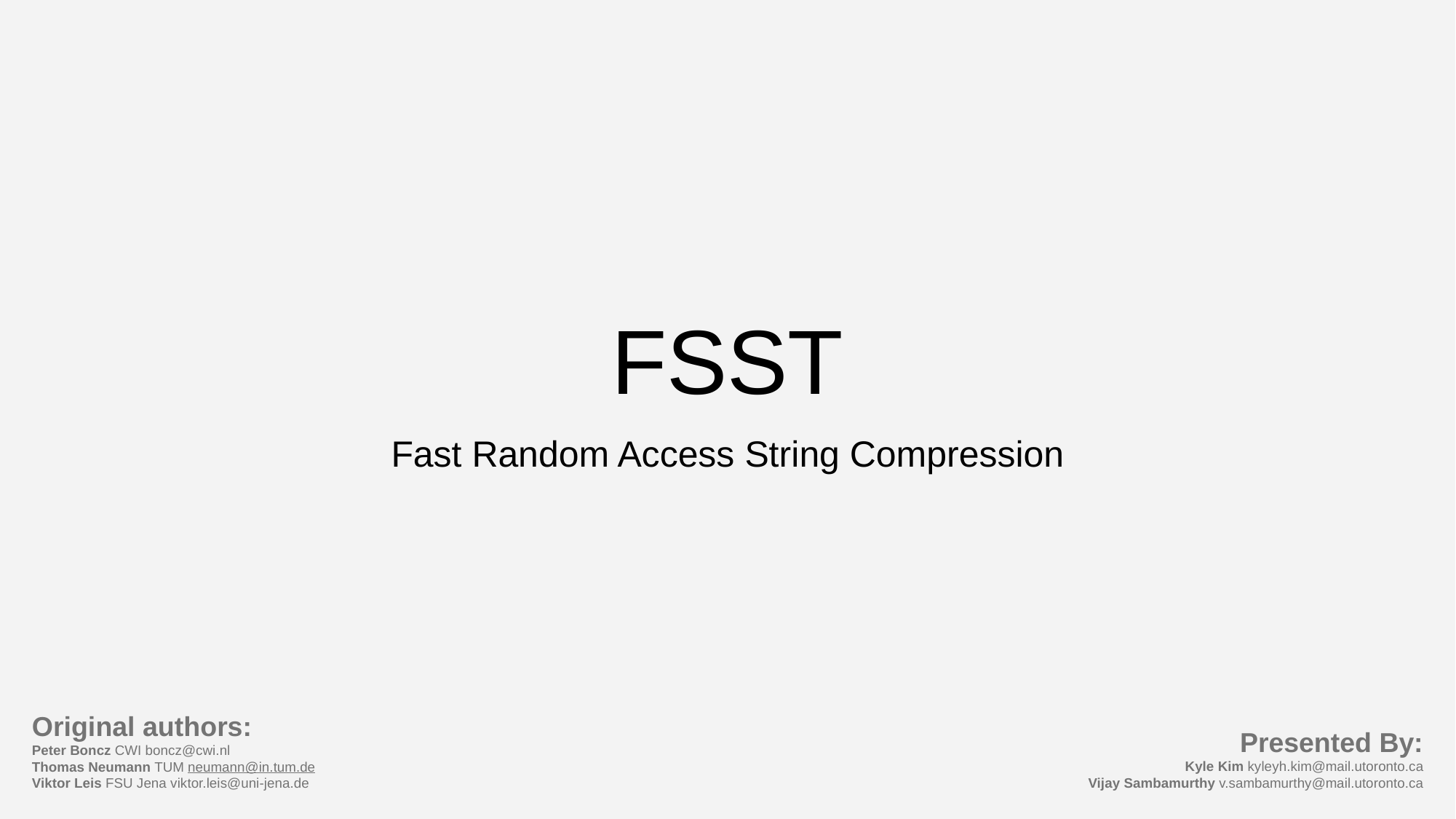

# FSST
Fast Random Access String Compression​
Original authors:​
Peter Boncz CWI boncz@cwi.nl ​
Thomas Neumann TUM neumann@in.tum.de
Viktor Leis FSU Jena viktor.leis@uni-jena.de​
Presented By:​
Kyle Kim kyleyh.kim@mail.utoronto.ca​
Vijay Sambamurthy v.sambamurthy@mail.utoronto.ca​